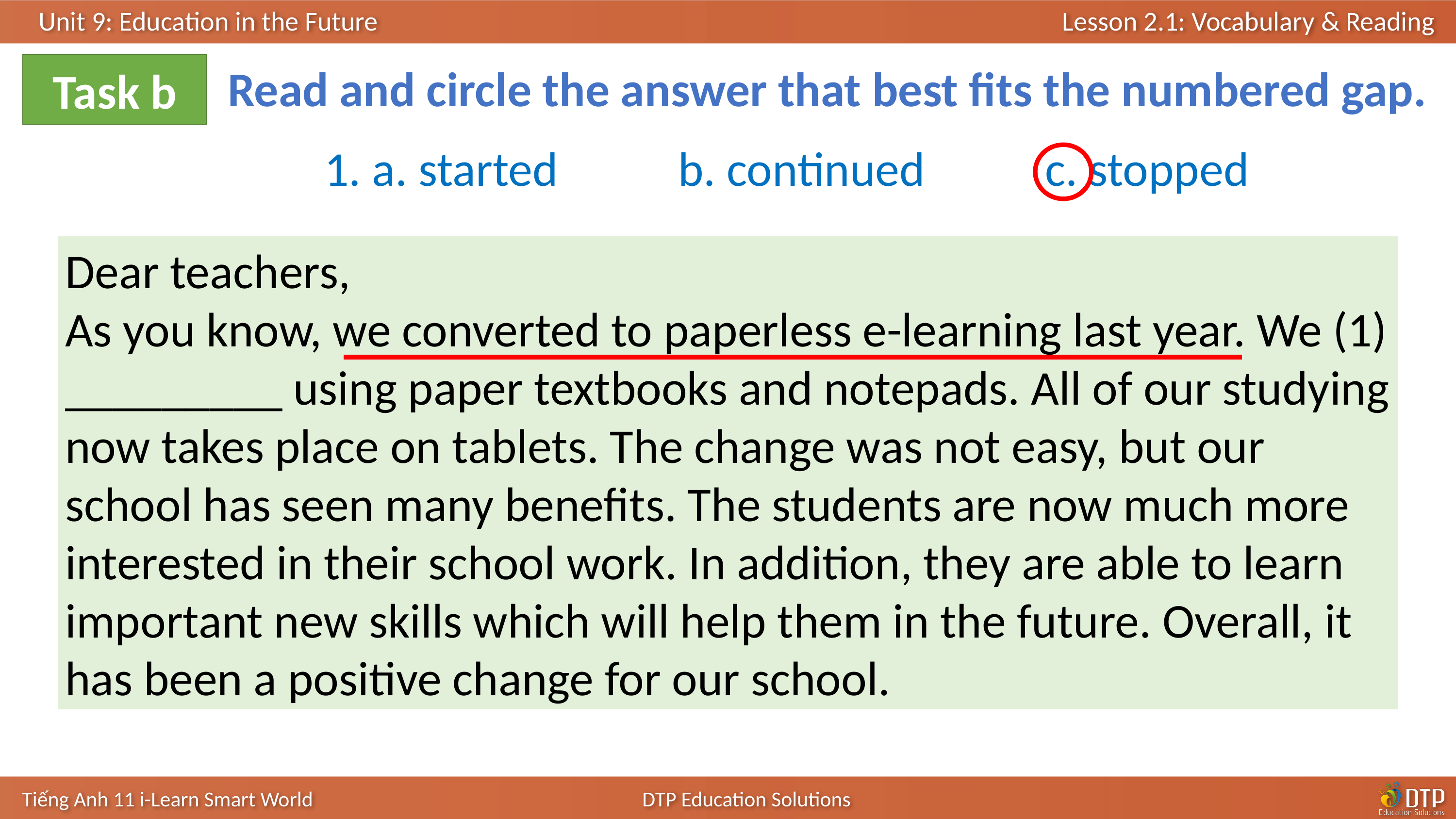

Read and circle the answer that best fits the numbered gap.
Task b
1. a. started           b. continued           c. stopped

Dear teachers,
As you know, we converted to paperless e-learning last year. We (1) _________ using paper textbooks and notepads. All of our studying now takes place on tablets. The change was not easy, but our school has seen many benefits. The students are now much more interested in their school work. In addition, they are able to learn important new skills which will help them in the future. Overall, it has been a positive change for our school.